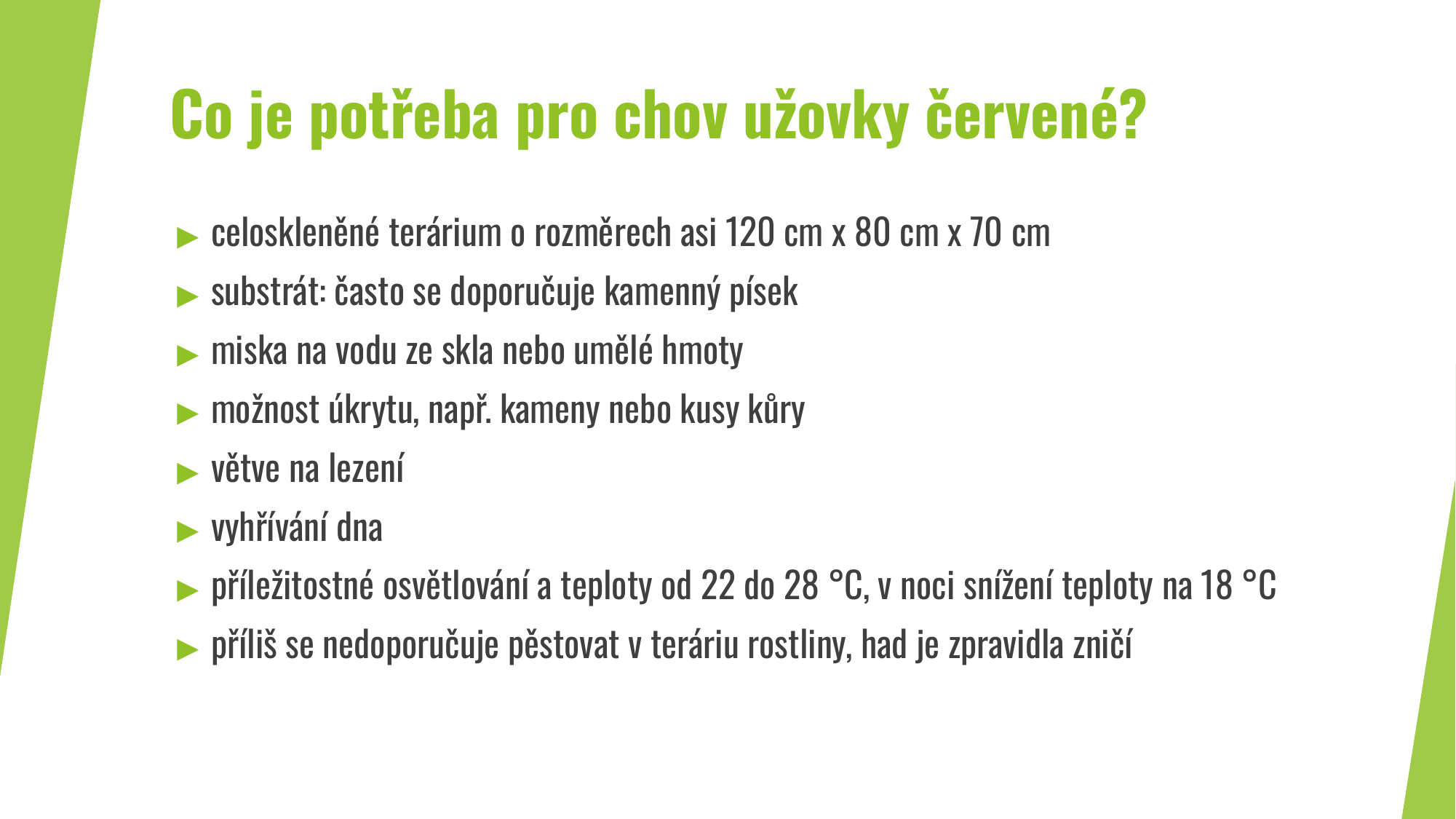

# Co je potřeba pro chov užovky červené?
celoskleněné terárium o rozměrech asi 120 cm x 80 cm x 70 cm
substrát: často se doporučuje kamenný písek
miska na vodu ze skla nebo umělé hmoty
možnost úkrytu, např. kameny nebo kusy kůry
větve na lezení
vyhřívání dna
příležitostné osvětlování a teploty od 22 do 28 °C, v noci snížení teploty na 18 °C
příliš se nedoporučuje pěstovat v teráriu rostliny, had je zpravidla zničí